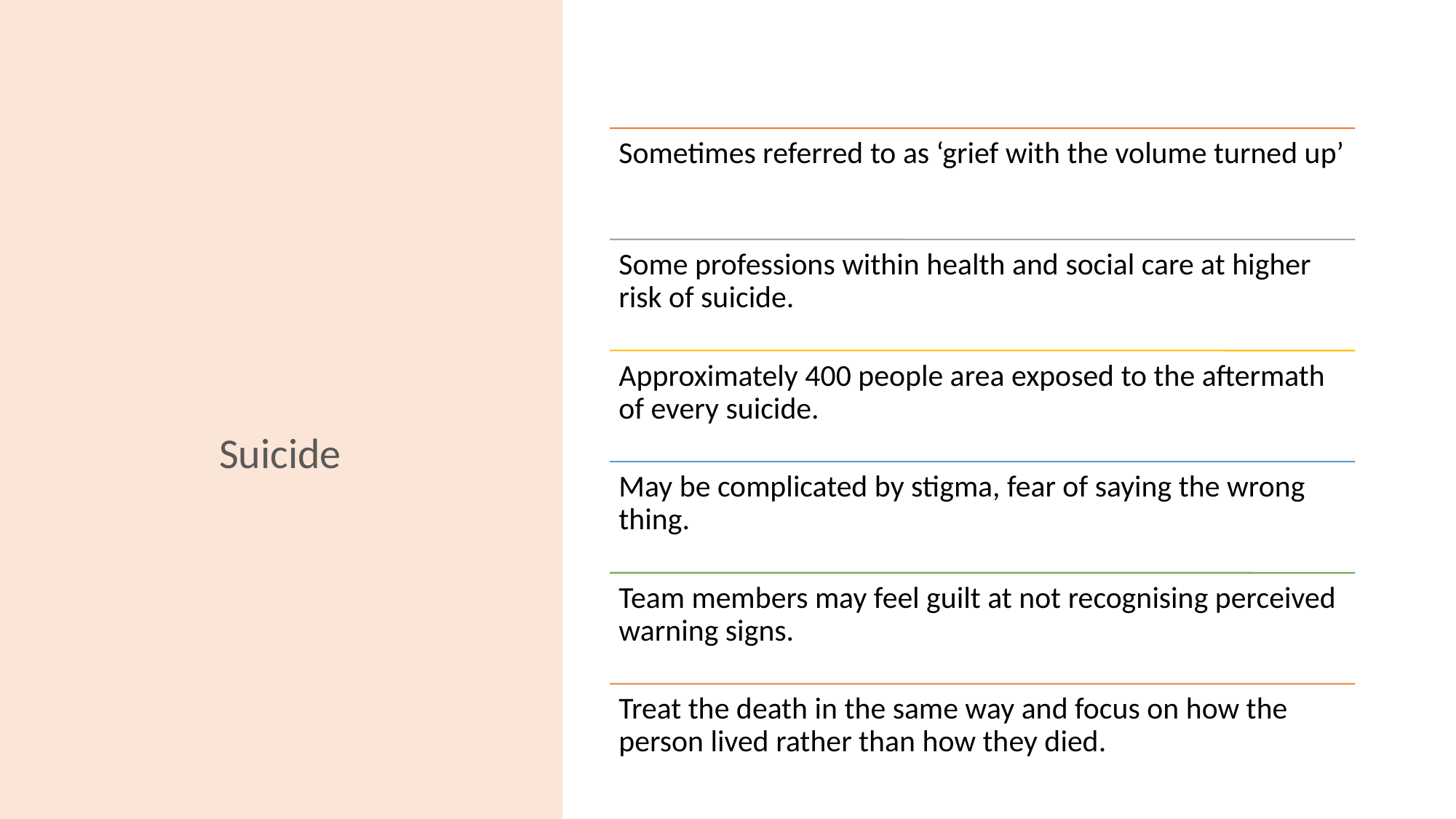

# Suicide
Sometimes referred to as ‘grief with the volume turned up’
Some professions within health and social care at higher risk of suicide.
Approximately 400 people area exposed to the aftermath of every suicide.
May be complicated by stigma, fear of saying the wrong thing.
Team members may feel guilt at not recognising perceived warning signs.
Treat the death in the same way and focus on how the person lived rather than how they died.